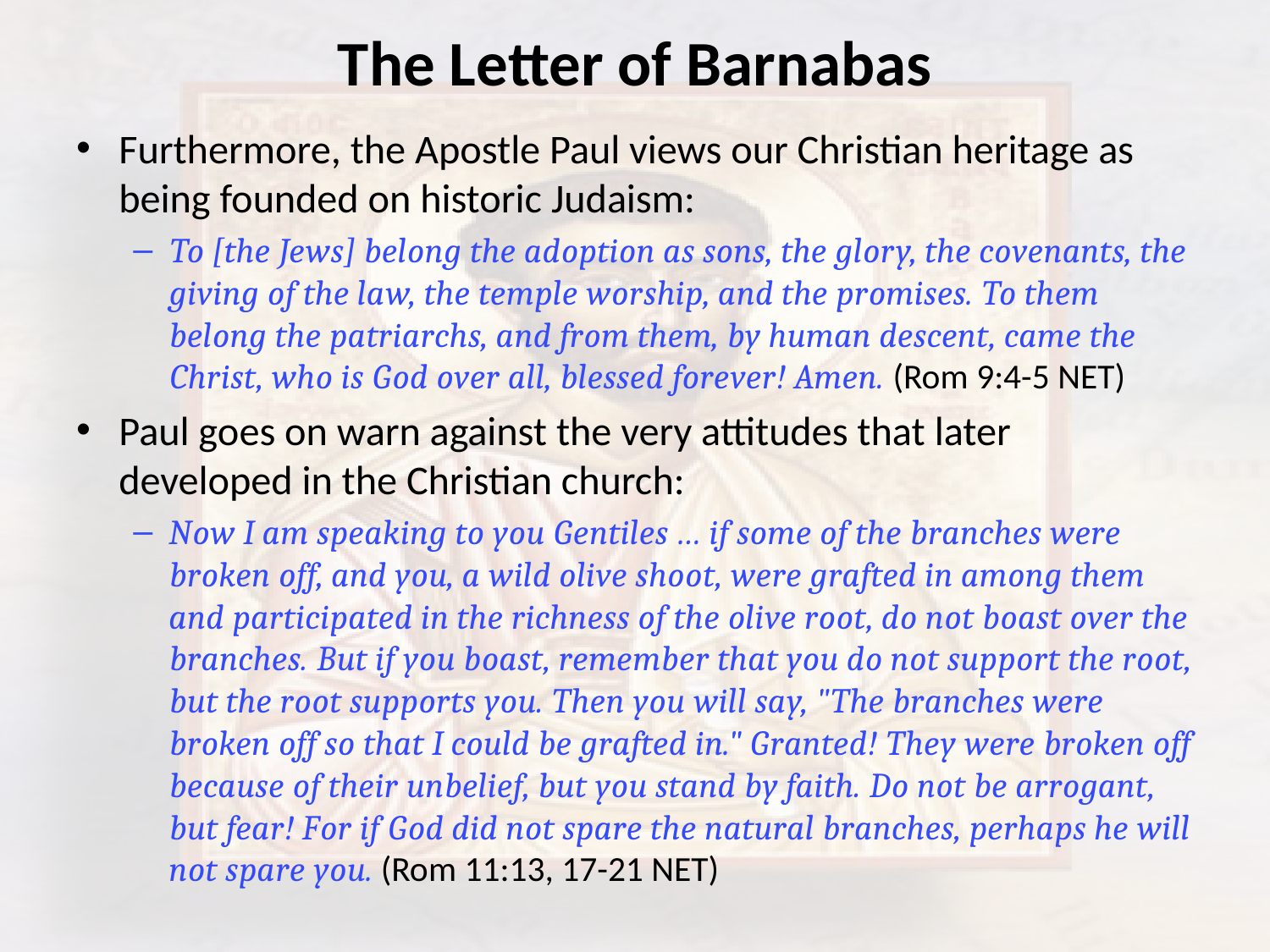

# The Letter of Barnabas
Furthermore, the Apostle Paul views our Christian heritage as being founded on historic Judaism:
To [the Jews] belong the adoption as sons, the glory, the covenants, the giving of the law, the temple worship, and the promises. To them belong the patriarchs, and from them, by human descent, came the Christ, who is God over all, blessed forever! Amen. (Rom 9:4-5 NET)
Paul goes on warn against the very attitudes that later developed in the Christian church:
Now I am speaking to you Gentiles … if some of the branches were broken off, and you, a wild olive shoot, were grafted in among them and participated in the richness of the olive root, do not boast over the branches. But if you boast, remember that you do not support the root, but the root supports you. Then you will say, "The branches were broken off so that I could be grafted in." Granted! They were broken off because of their unbelief, but you stand by faith. Do not be arrogant, but fear! For if God did not spare the natural branches, perhaps he will not spare you. (Rom 11:13, 17-21 NET)